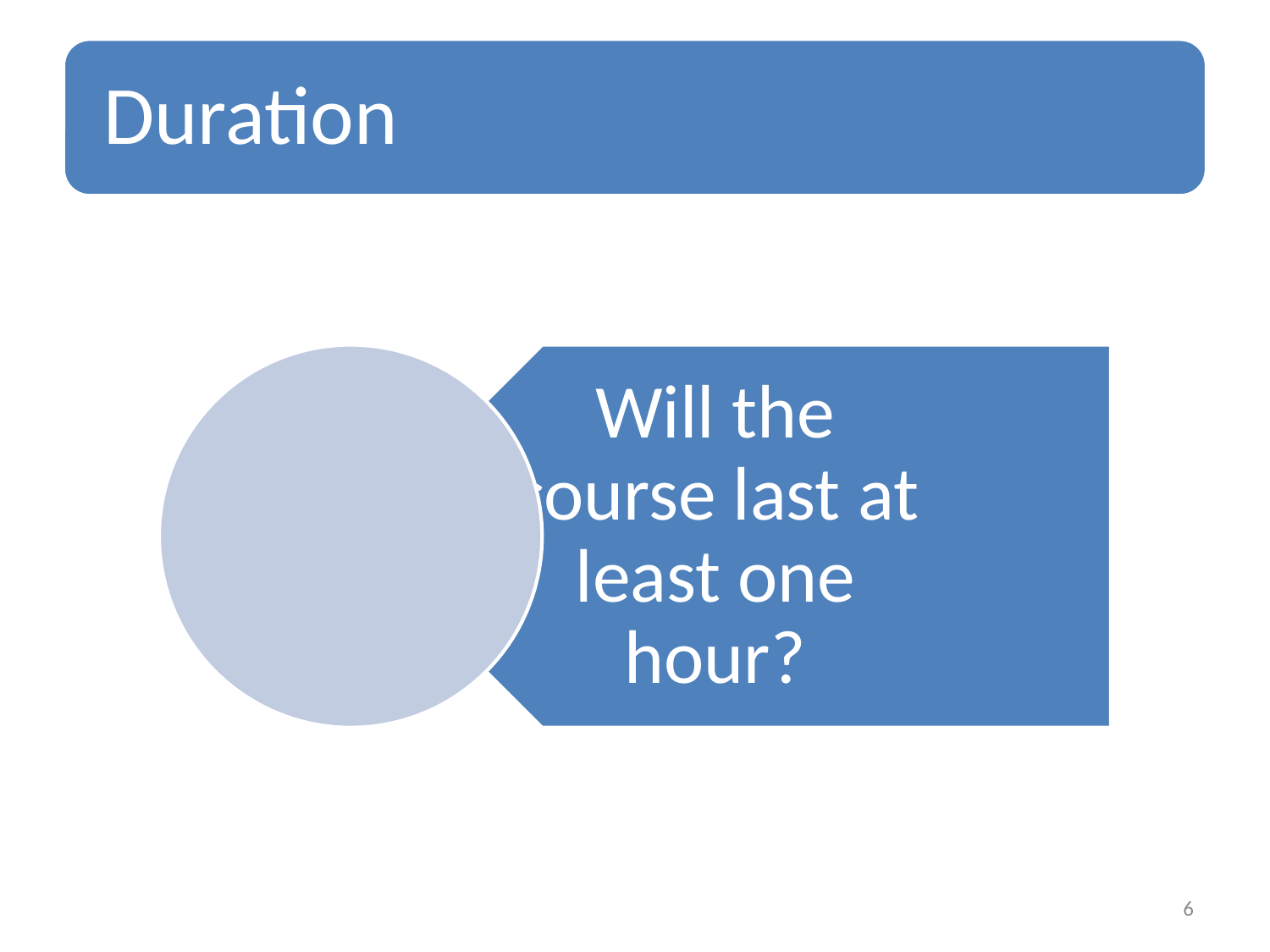

Duration
Will the course last at least one hour?
6